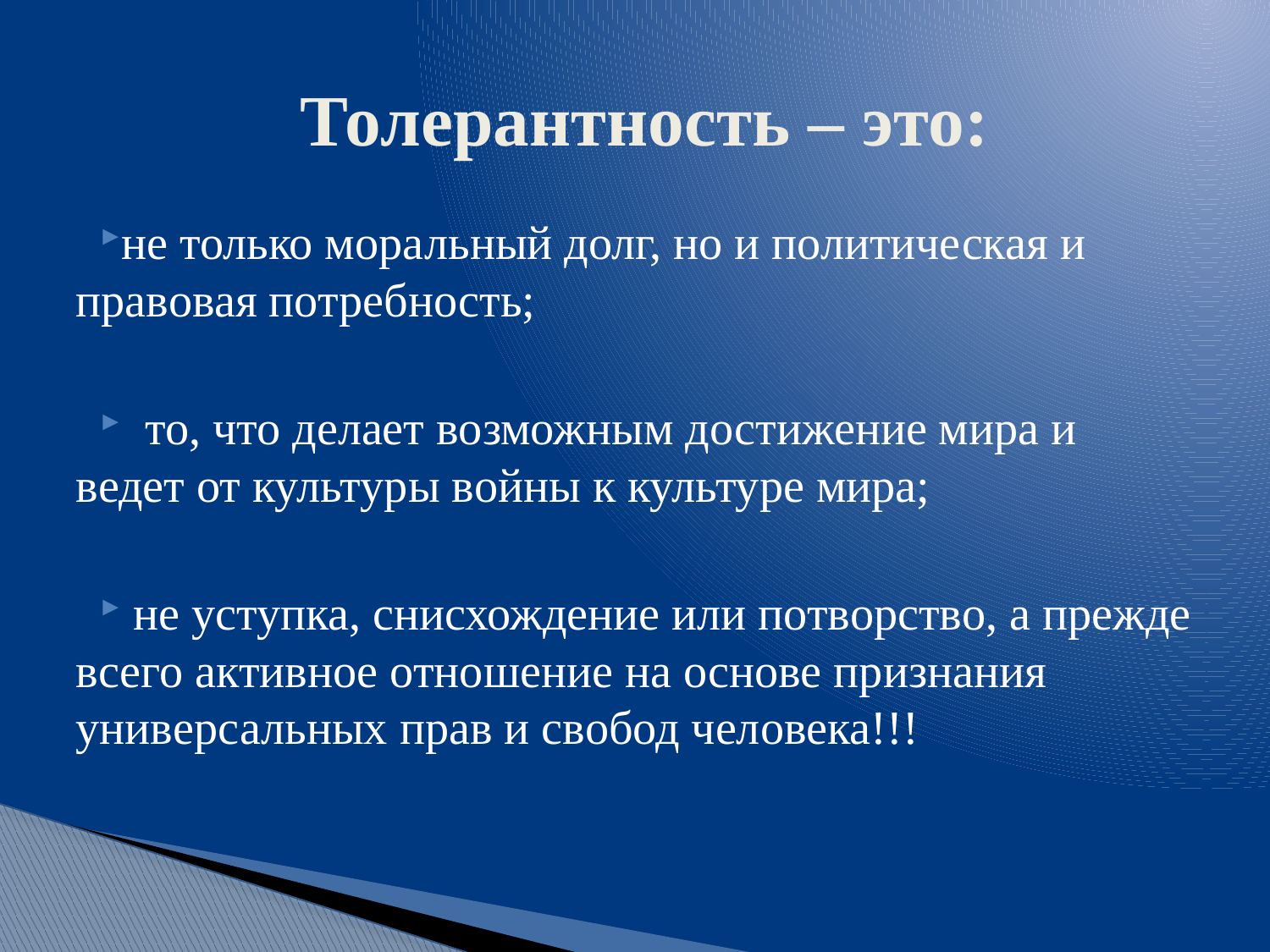

# Толерантность – это:
не только моральный долг, но и политическая и правовая потребность;

  то, что делает возможным достижение мира и ведет от культуры войны к культуре мира;

 не уступка, снисхождение или потворство, а прежде всего активное отношение на основе признания универсальных прав и свобод человека!!!